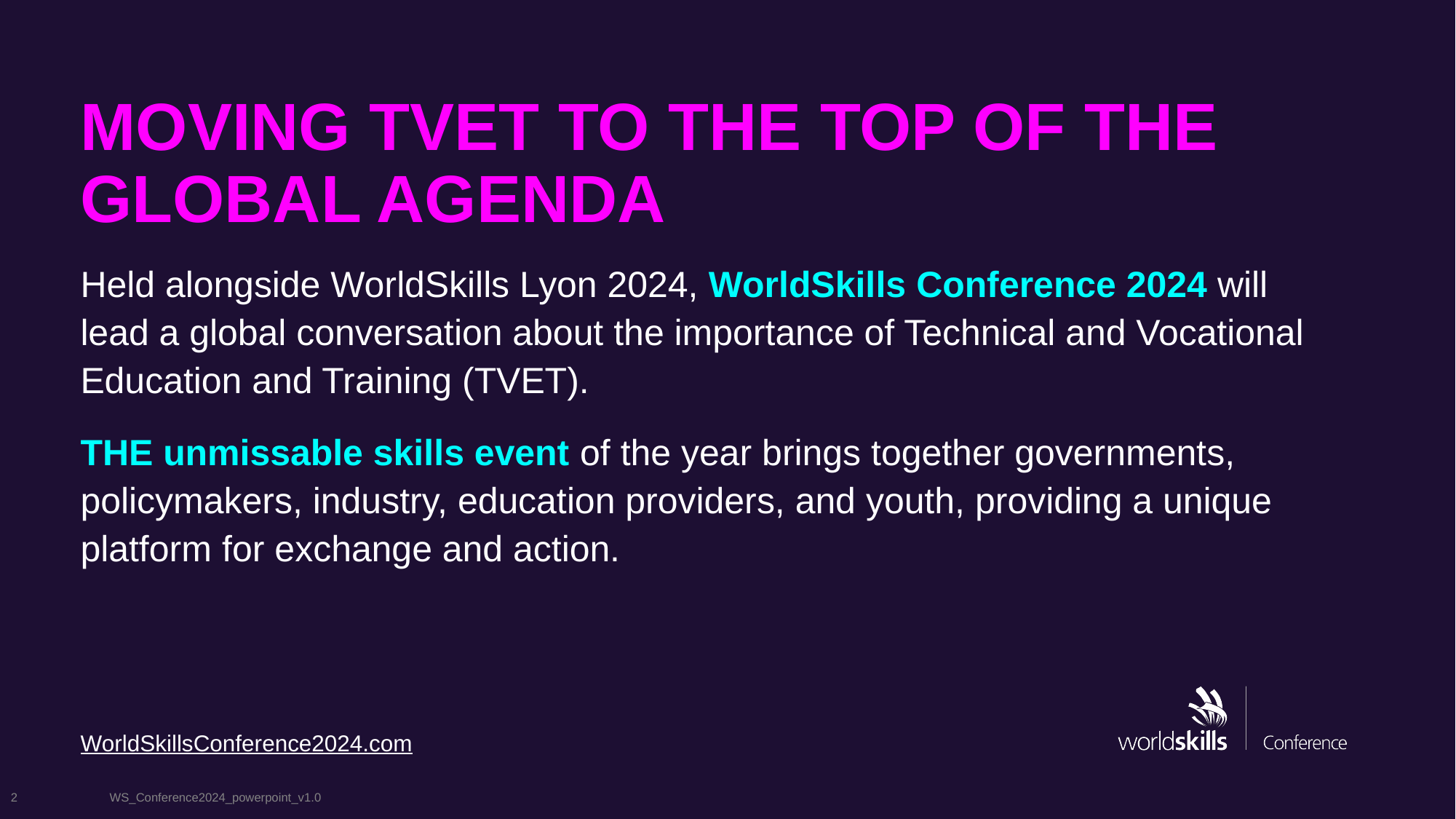

# Moving TVET to the top of the global agenda
Held alongside WorldSkills Lyon 2024, WorldSkills Conference 2024 will lead a global conversation about the importance of Technical and Vocational Education and Training (TVET).
THE unmissable skills event of the year brings together governments, policymakers, industry, education providers, and youth, providing a unique platform for exchange and action.
WorldSkillsConference2024.com
2
WS_Conference2024_powerpoint_v1.0